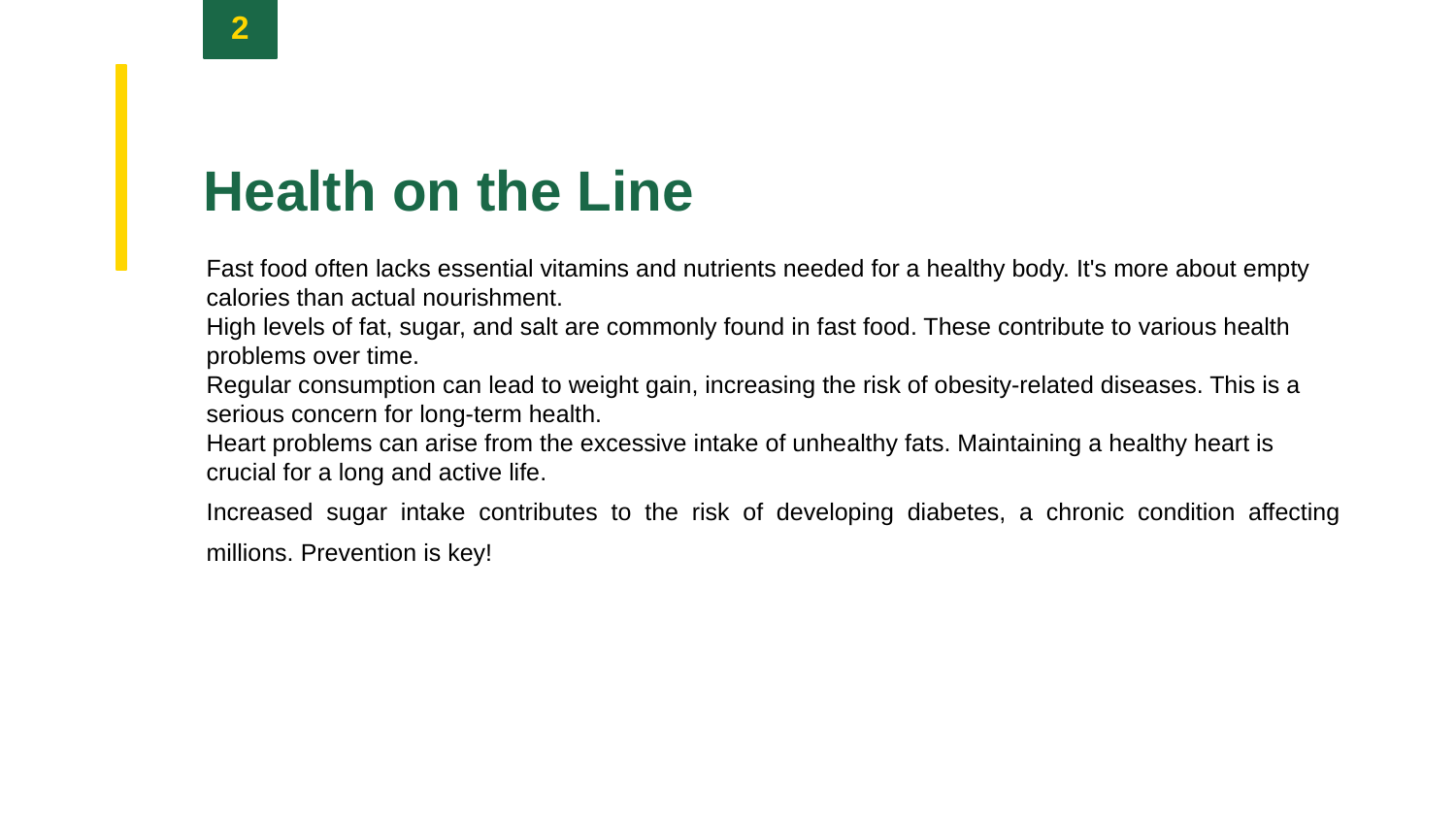

2

Health on the Line
Fast food often lacks essential vitamins and nutrients needed for a healthy body. It's more about empty calories than actual nourishment.
High levels of fat, sugar, and salt are commonly found in fast food. These contribute to various health problems over time.
Regular consumption can lead to weight gain, increasing the risk of obesity-related diseases. This is a serious concern for long-term health.
Heart problems can arise from the excessive intake of unhealthy fats. Maintaining a healthy heart is crucial for a long and active life.
Increased sugar intake contributes to the risk of developing diabetes, a chronic condition affecting millions. Prevention is key!